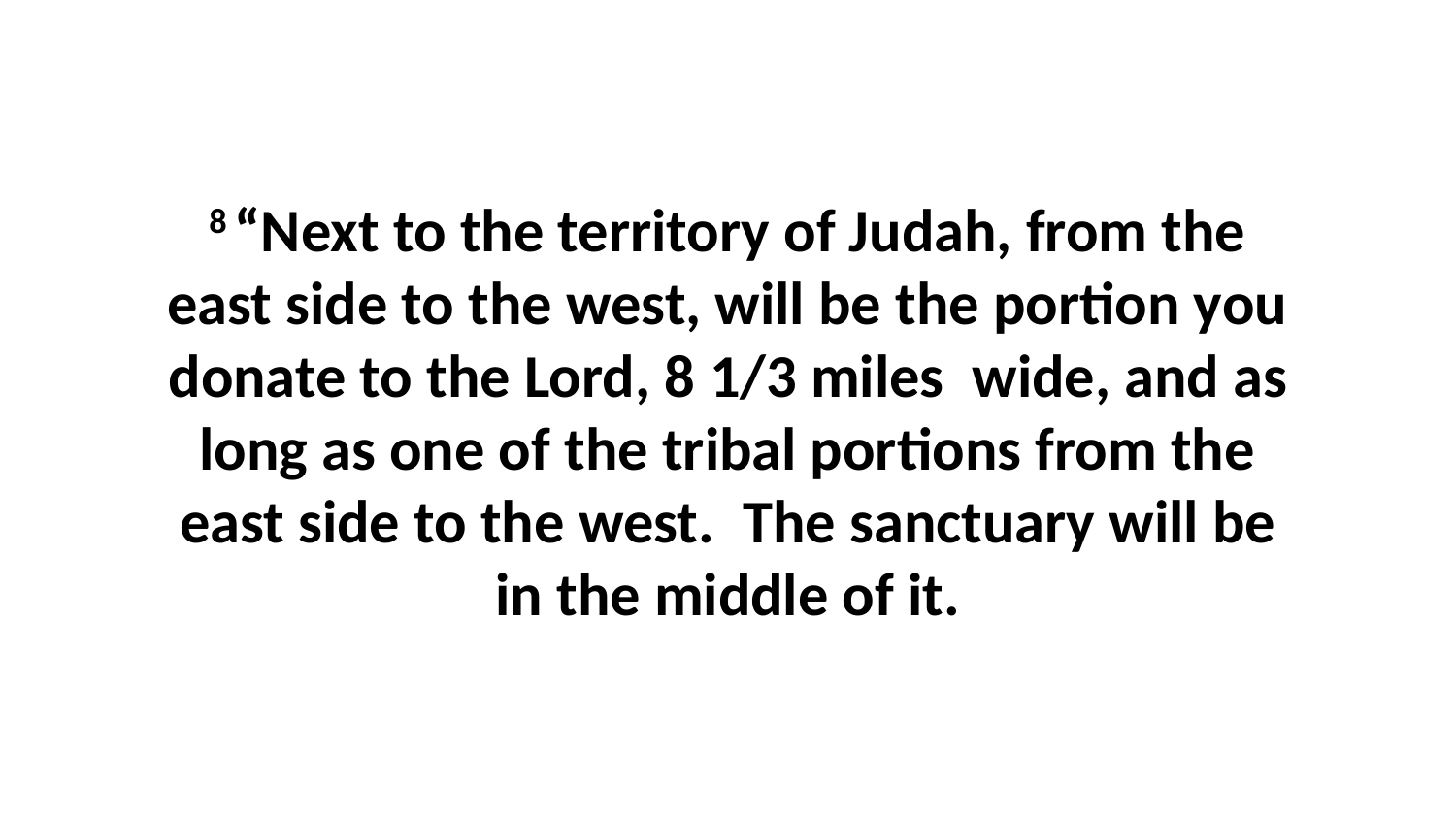

8 “Next to the territory of Judah, from the east side to the west, will be the portion you donate to the Lord, 8 1/3 miles  wide, and as long as one of the tribal portions from the east side to the west.  The sanctuary will be in the middle of it.